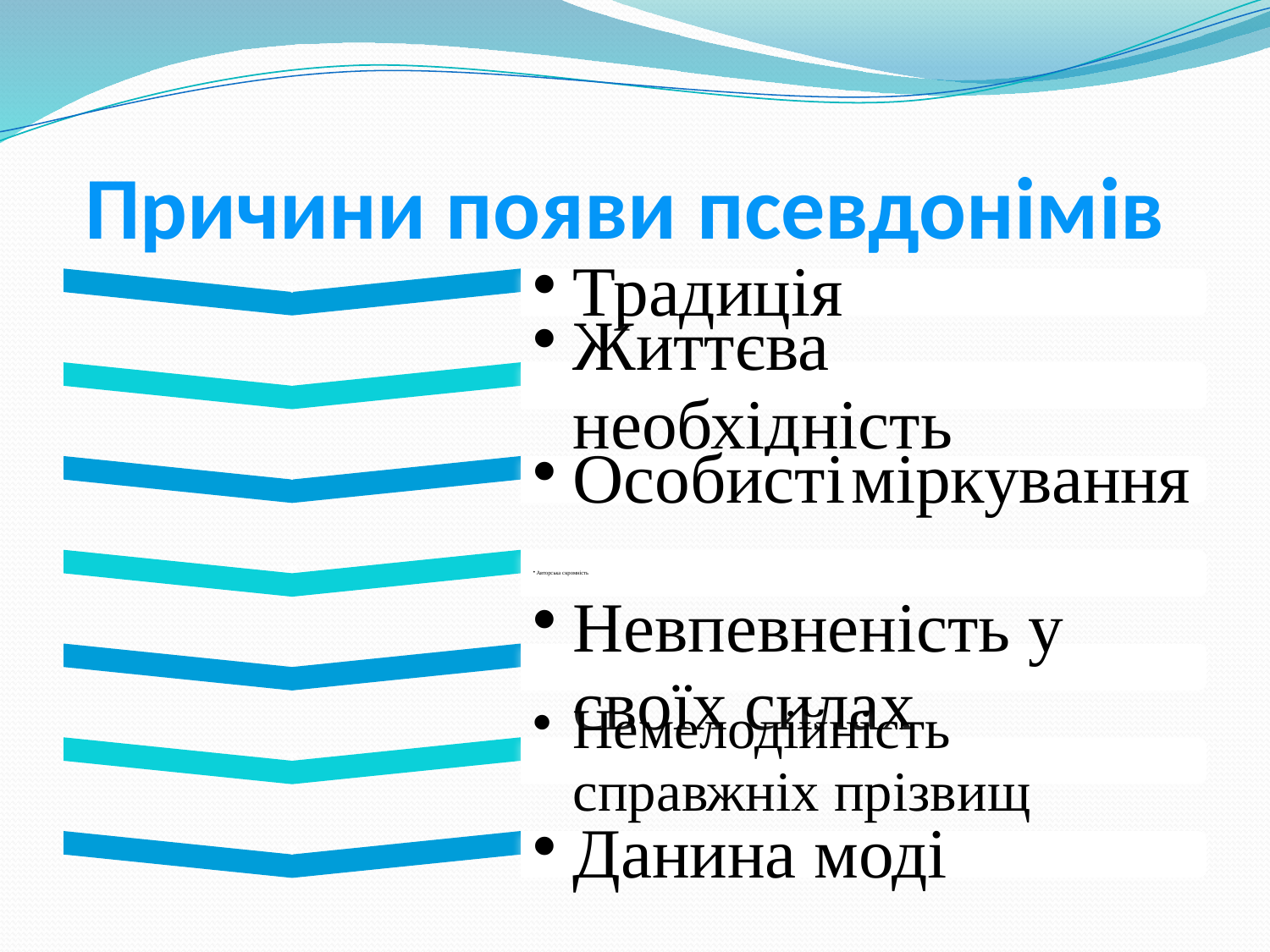

# Причини появи псевдонімів
*
Традиція
*
*
Данина моді
*
*
*
Життєва необхідність
Особисті міркування
Авторська скромність
Немелодійність справжніх прізвищ
*